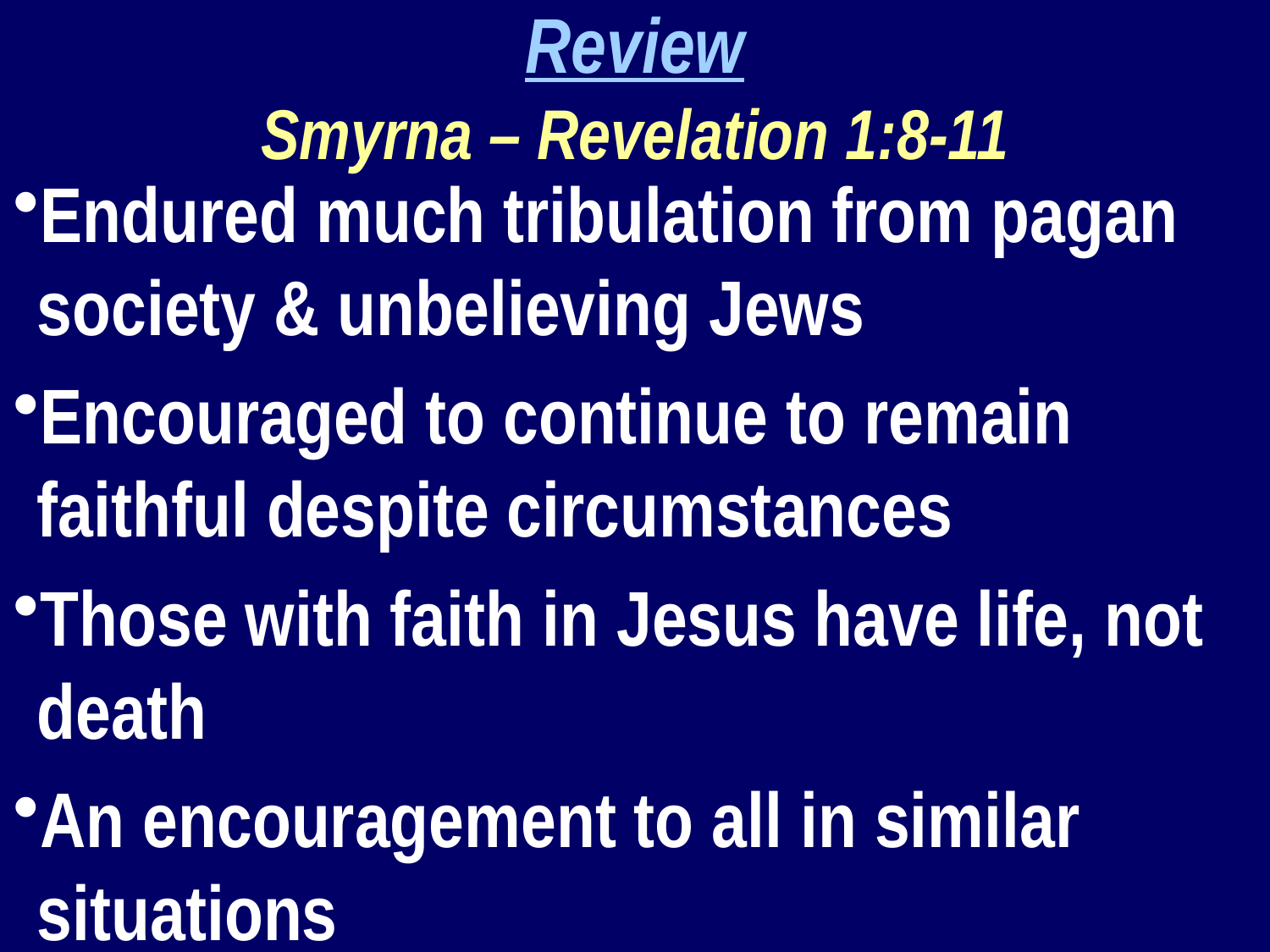

Review
Smyrna – Revelation 1:8-11
Endured much tribulation from pagan society & unbelieving Jews
Encouraged to continue to remain faithful despite circumstances
Those with faith in Jesus have life, not death
An encouragement to all in similar situations